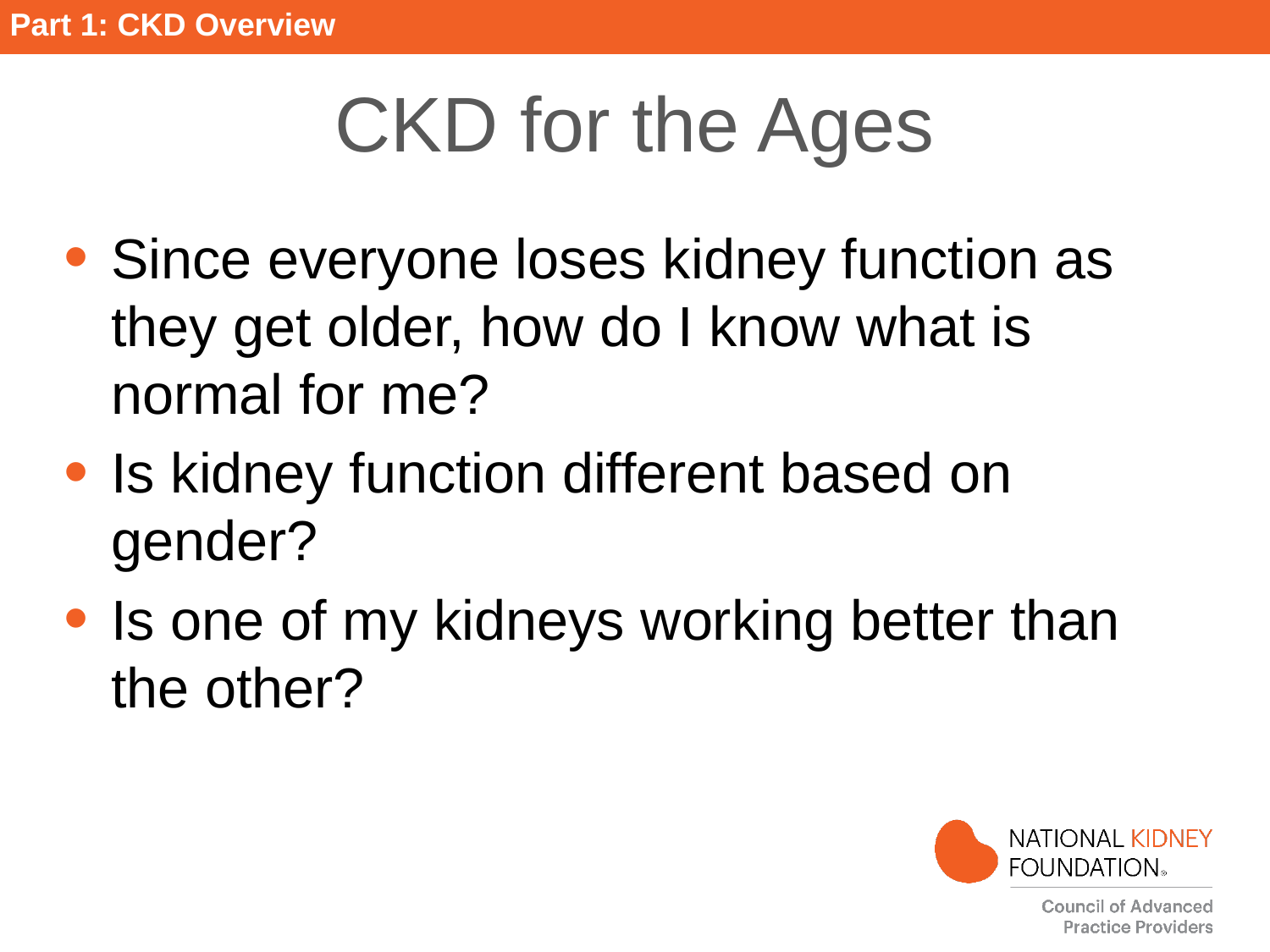

Part 1: CKD Overview
# CKD for the Ages
Since everyone loses kidney function as they get older, how do I know what is normal for me?
Is kidney function different based on gender?
Is one of my kidneys working better than the other?